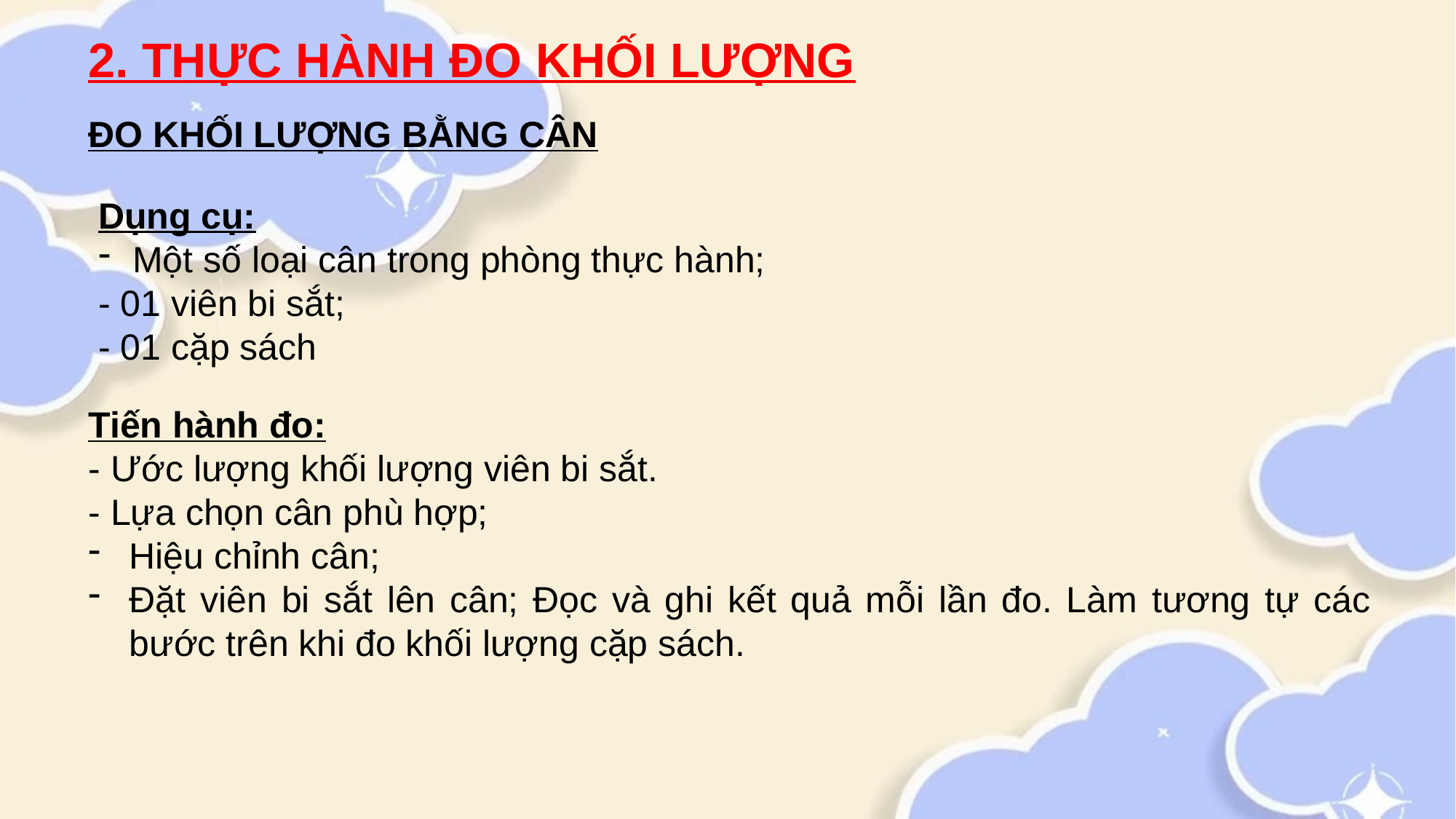

2. THỰC HÀNH ĐO KHỐI LƯỢNG
ĐO KHỐI LƯỢNG BẰNG CÂN
Dụng cụ:
Một số loại cân trong phòng thực hành;
- 01 viên bi sắt;
- 01 cặp sách
Tiến hành đo:
- Ước lượng khối lượng viên bi sắt.
- Lựa chọn cân phù hợp;
Hiệu chỉnh cân;
Đặt viên bi sắt lên cân; Đọc và ghi kết quả mỗi lần đo. Làm tương tự các bước trên khi đo khối lượng cặp sách.